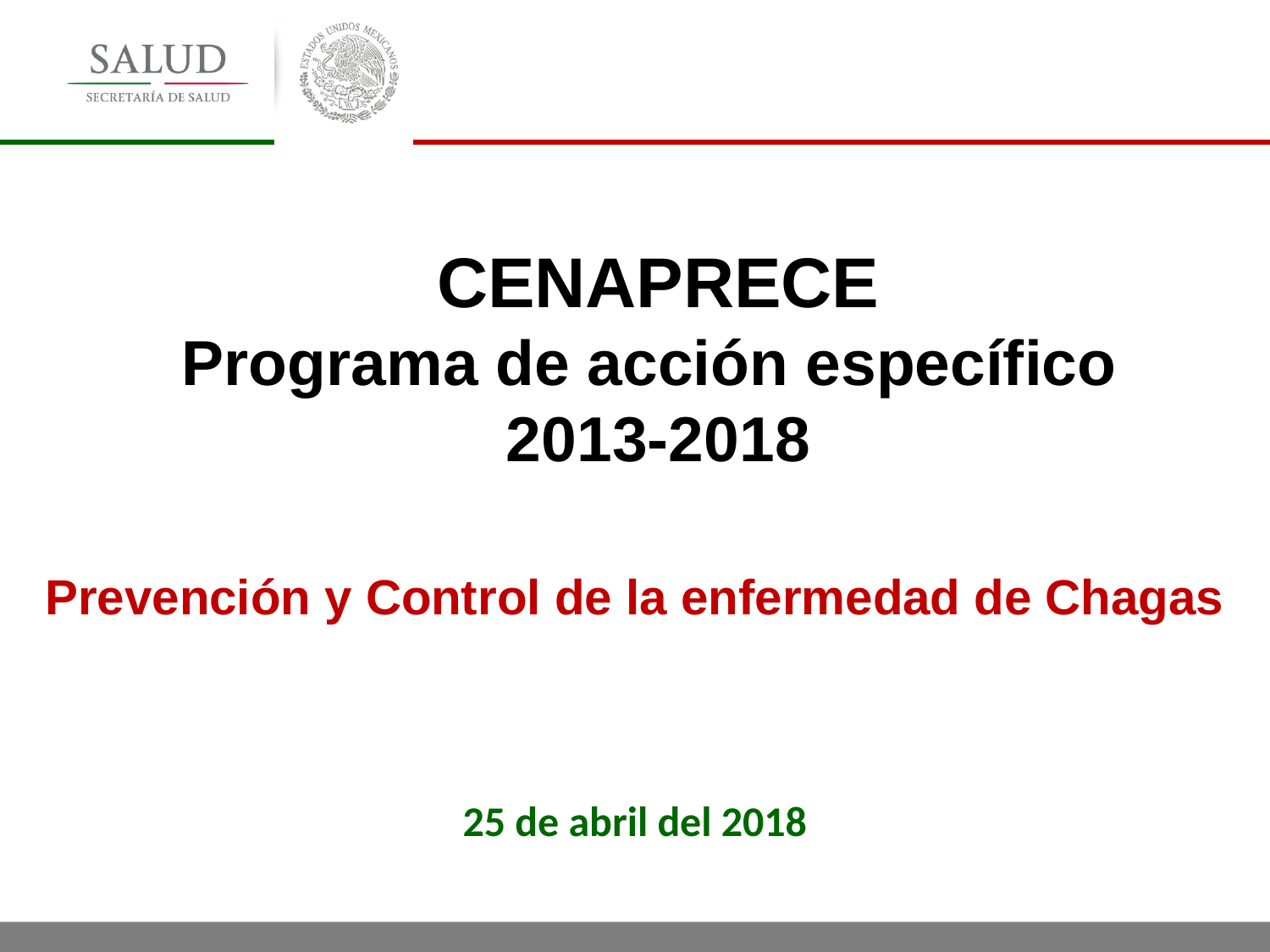

CENAPRECE
Programa de acción específico
2013-2018
Prevención y Control de la enfermedad de Chagas
25 de abril del 2018